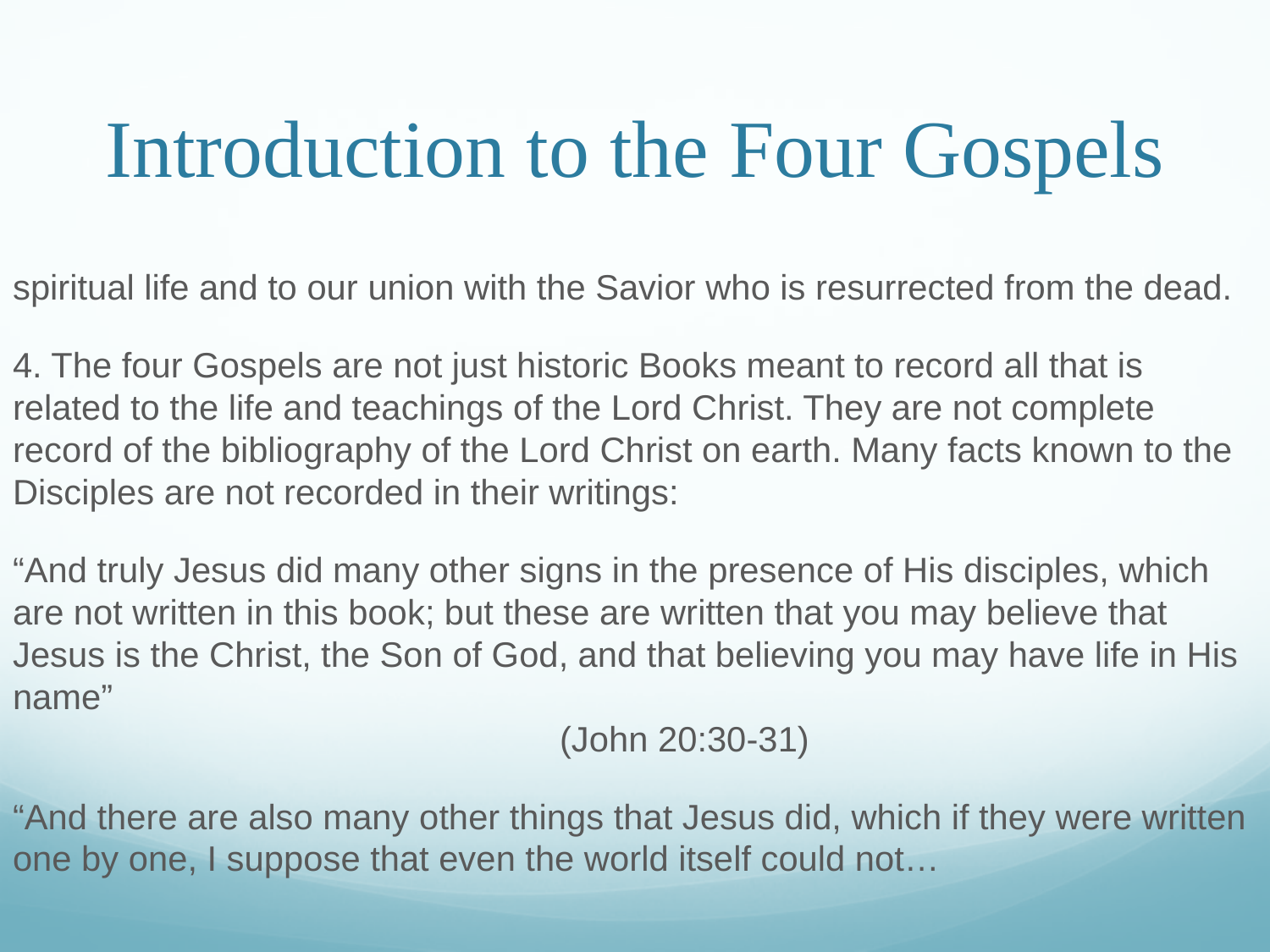

# Introduction to the Four Gospels
spiritual life and to our union with the Savior who is resurrected from the dead.
4. The four Gospels are not just historic Books meant to record all that is related to the life and teachings of the Lord Christ. They are not complete record of the bibliography of the Lord Christ on earth. Many facts known to the Disciples are not recorded in their writings:
“And truly Jesus did many other signs in the presence of His disciples, which are not written in this book; but these are written that you may believe that Jesus is the Christ, the Son of God, and that believing you may have life in His name”													    (John 20:30-31)
“And there are also many other things that Jesus did, which if they were written one by one, I suppose that even the world itself could not…